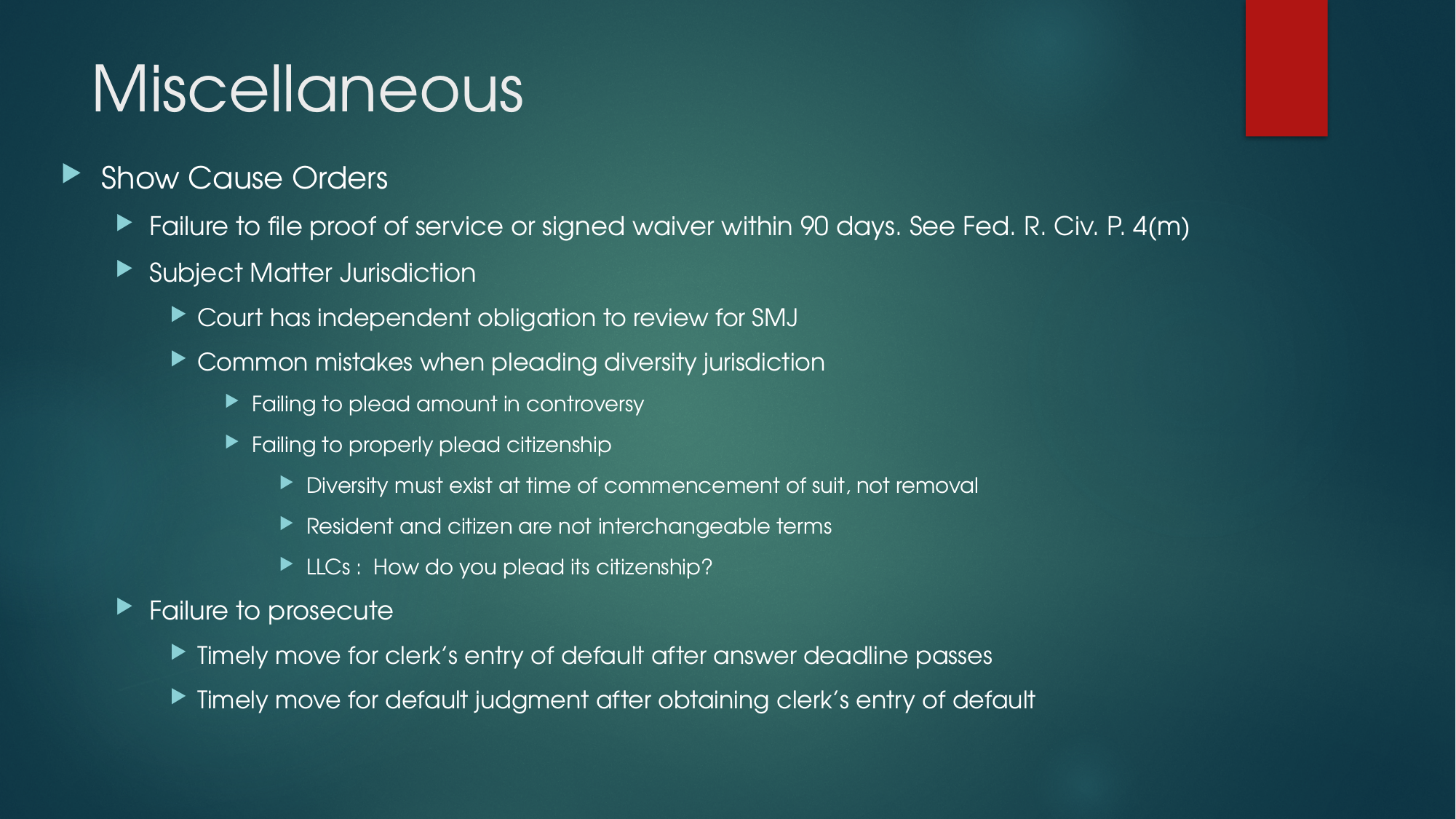

# Miscellaneous
Show Cause Orders
Failure to file proof of service or signed waiver within 90 days. See Fed. R. Civ. P. 4(m)
Subject Matter Jurisdiction
Court has independent obligation to review for SMJ
Common mistakes when pleading diversity jurisdiction
Failing to plead amount in controversy
Failing to properly plead citizenship
Diversity must exist at time of commencement of suit, not removal
Resident and citizen are not interchangeable terms
LLCs :  How do you plead its citizenship?
Failure to prosecute
Timely move for clerk’s entry of default after answer deadline passes
Timely move for default judgment after obtaining clerk’s entry of default